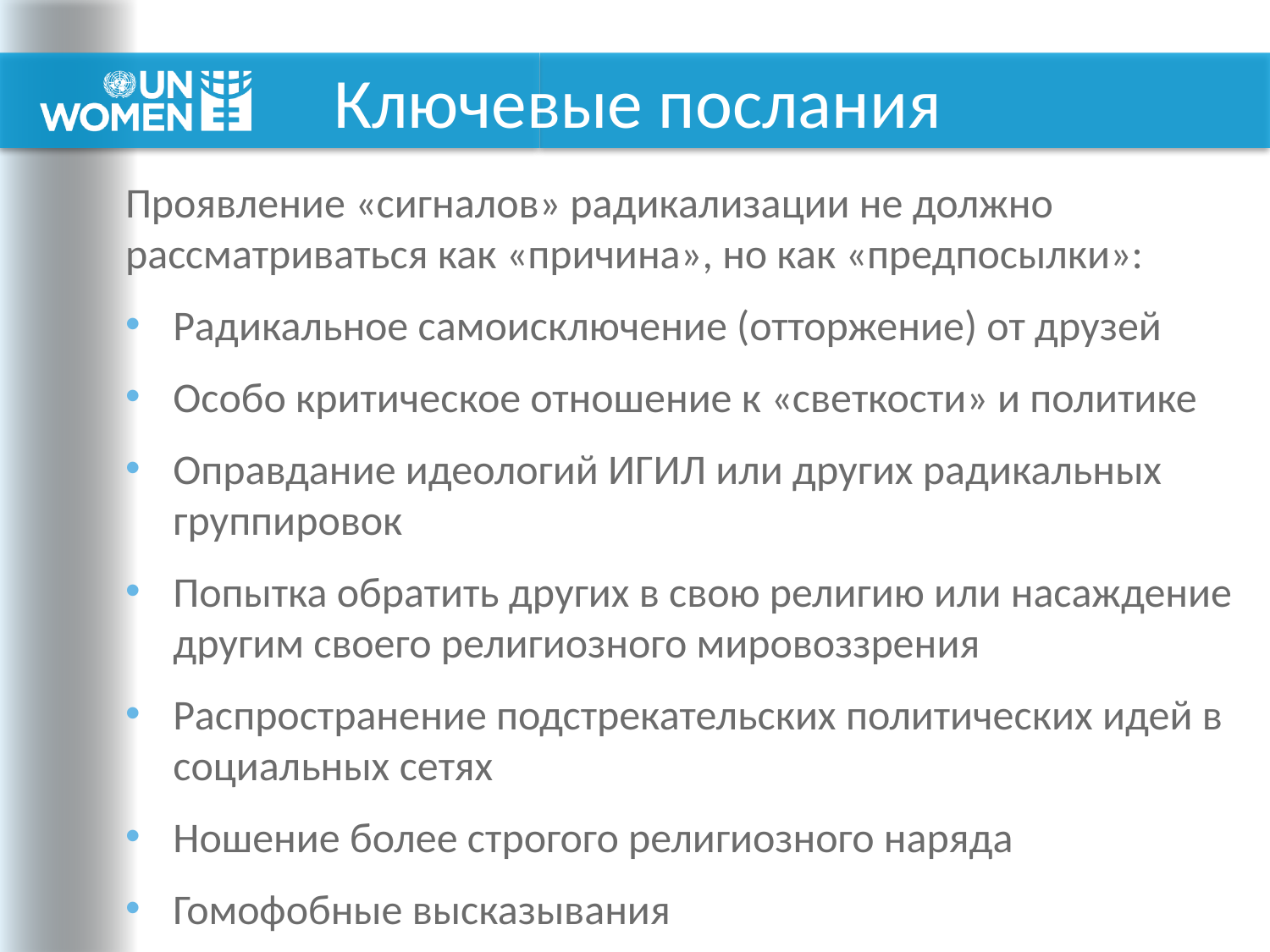

# Ключевые послания
Проявление «сигналов» радикализации не должно рассматриваться как «причина», но как «предпосылки»:
Радикальное самоисключение (отторжение) от друзей
Особо критическое отношение к «светкости» и политике
Оправдание идеологий ИГИЛ или других радикальных группировок
Попытка обратить других в свою религию или насаждение другим своего религиозного мировоззрения
Распространение подстрекательских политических идей в социальных сетях
Ношение более строгого религиозного наряда
Гомофобные высказывания